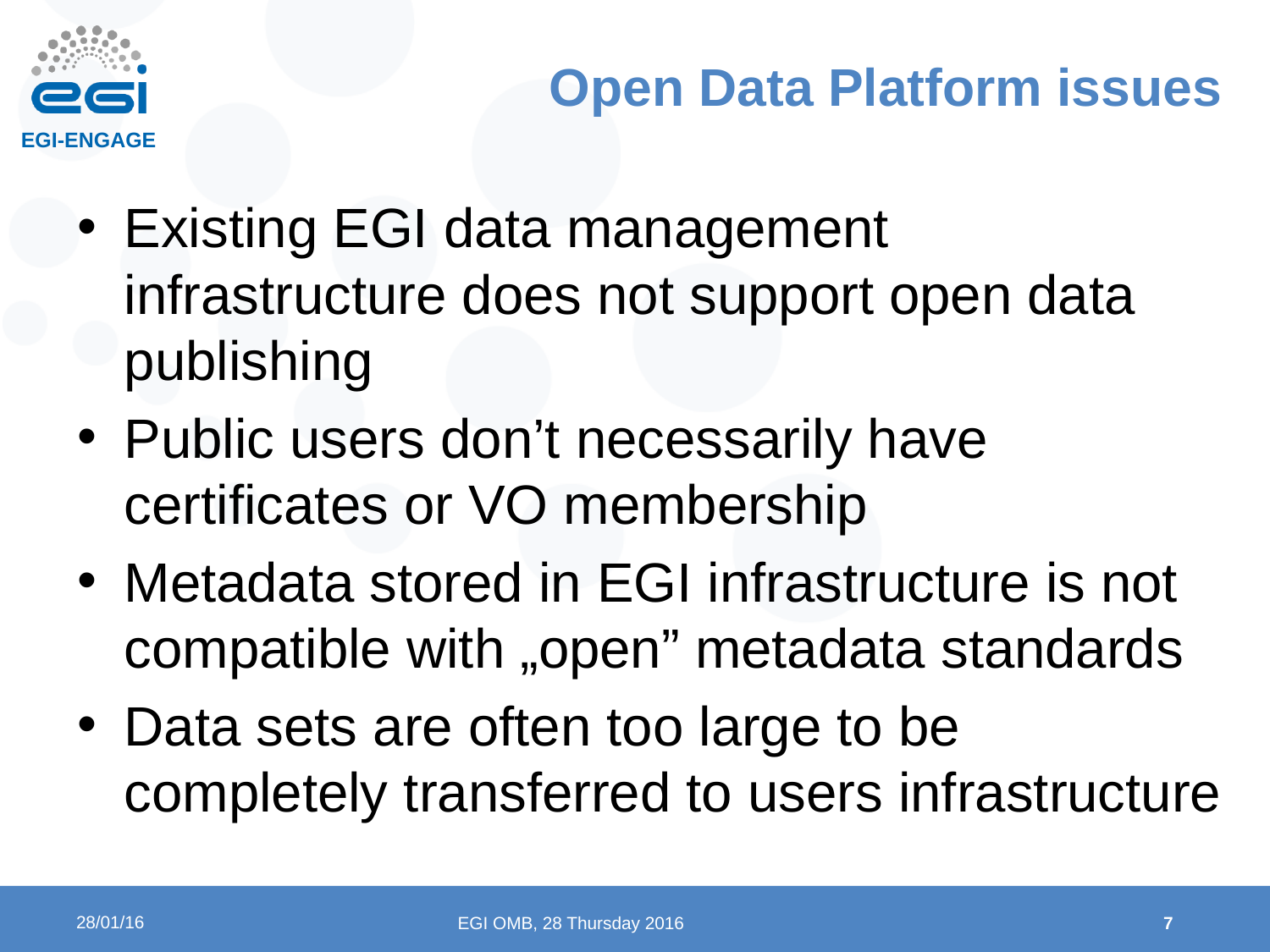

# Open Data Platform issues
Existing EGI data management infrastructure does not support open data publishing
Public users don’t necessarily have certificates or VO membership
Metadata stored in EGI infrastructure is not compatible with „open” metadata standards
Data sets are often too large to be completely transferred to users infrastructure

28/01/16
EGI OMB, 28 Thursday 2016